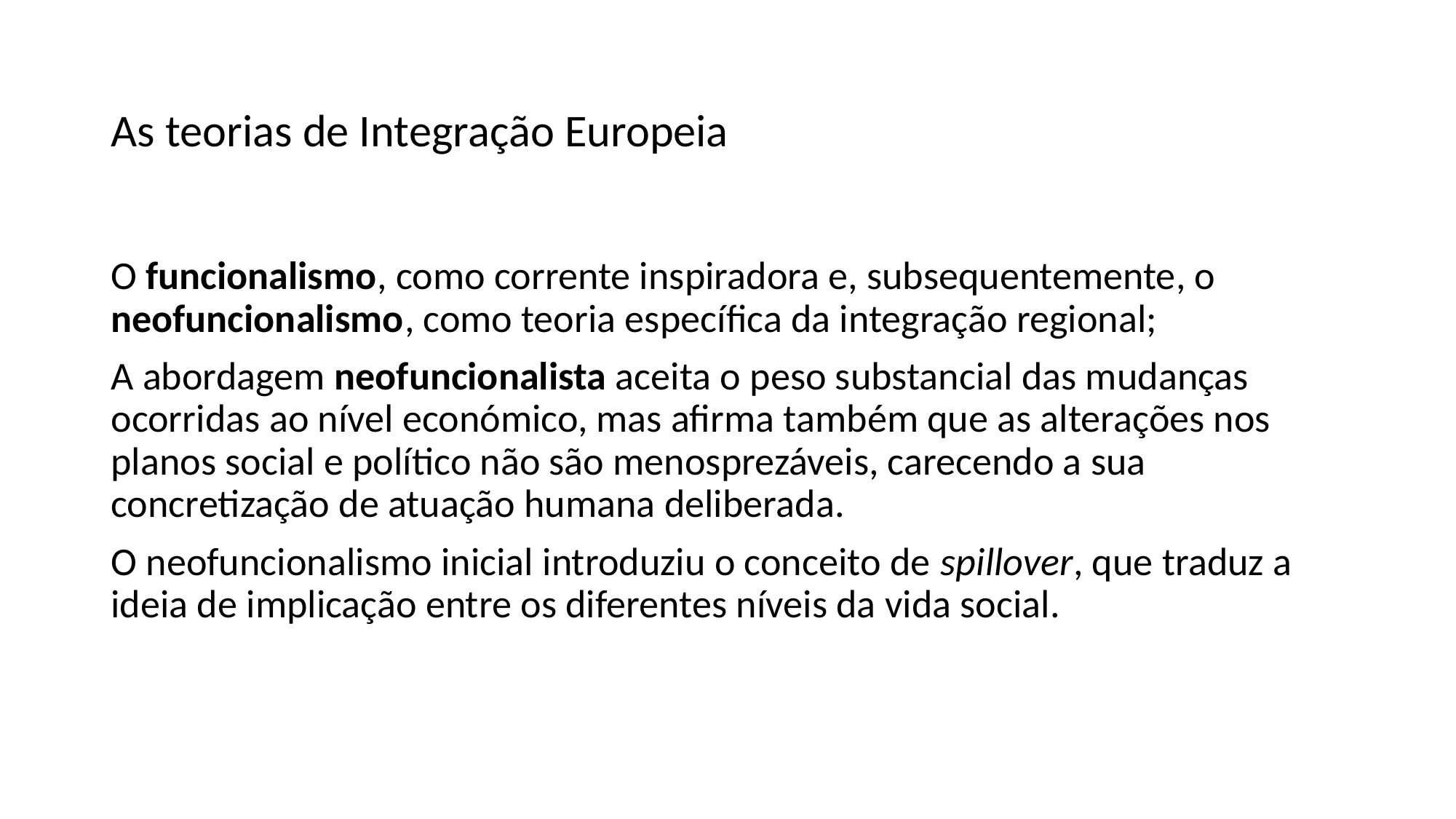

# As teorias de Integração Europeia
O funcionalismo, como corrente inspiradora e, subsequentemente, o neofuncionalismo, como teoria específica da integração regional;
A abordagem neofuncionalista aceita o peso substancial das mudanças ocorridas ao nível económico, mas afirma também que as alterações nos planos social e político não são menosprezáveis, carecendo a sua concretização de atuação humana deliberada.
O neofuncionalismo inicial introduziu o conceito de spillover, que traduz a ideia de implicação entre os diferentes níveis da vida social.